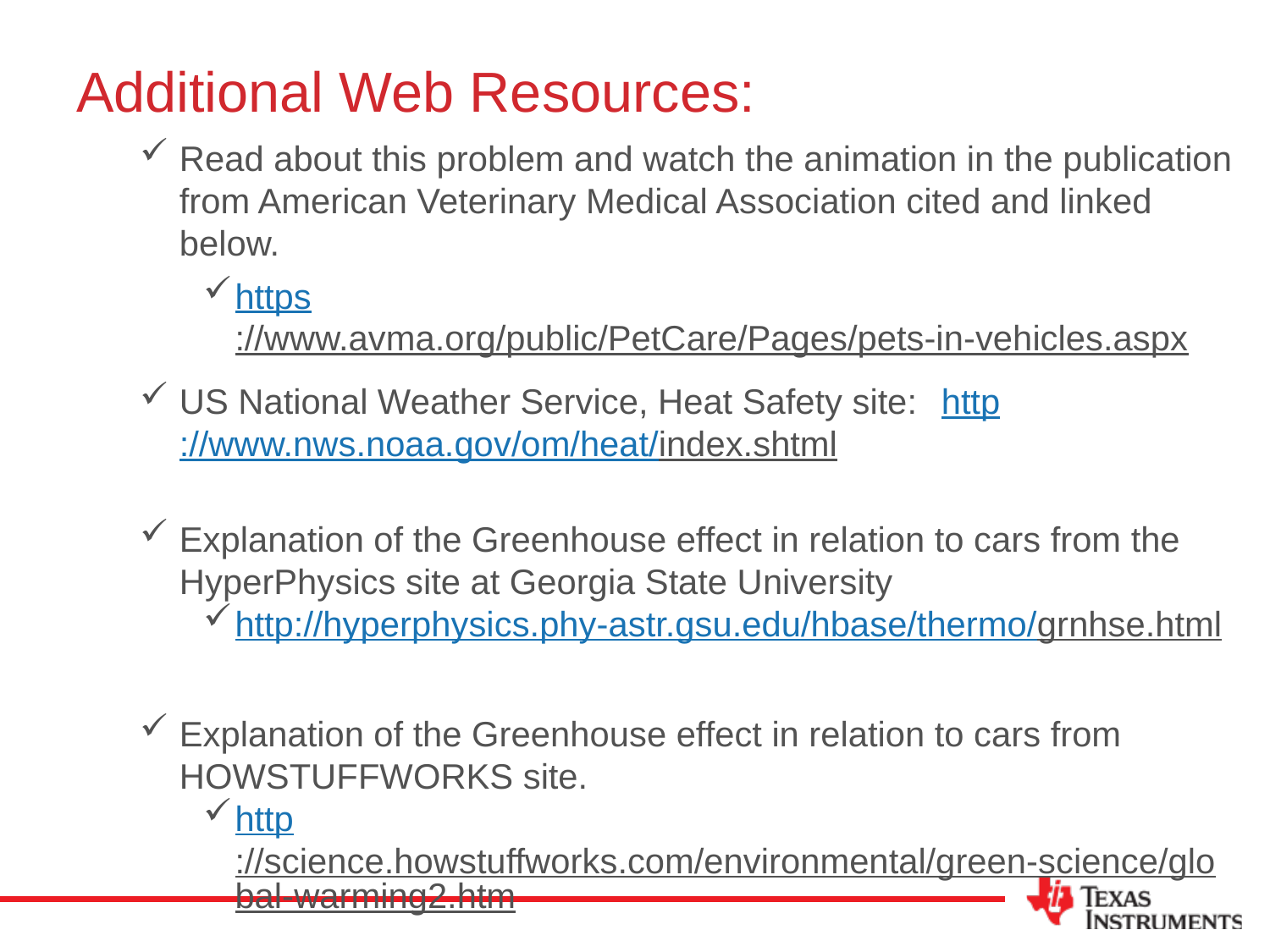

# Additional Web Resources:
Read about this problem and watch the animation in the publication from American Veterinary Medical Association cited and linked below.
https://www.avma.org/public/PetCare/Pages/pets-in-vehicles.aspx
US National Weather Service, Heat Safety site: 	http://www.nws.noaa.gov/om/heat/index.shtml

Explanation of the Greenhouse effect in relation to cars from the HyperPhysics site at Georgia State University
http://hyperphysics.phy-astr.gsu.edu/hbase/thermo/grnhse.html

Explanation of the Greenhouse effect in relation to cars from HOWSTUFFWORKS site.
http://science.howstuffworks.com/environmental/green-science/global-warming2.htm